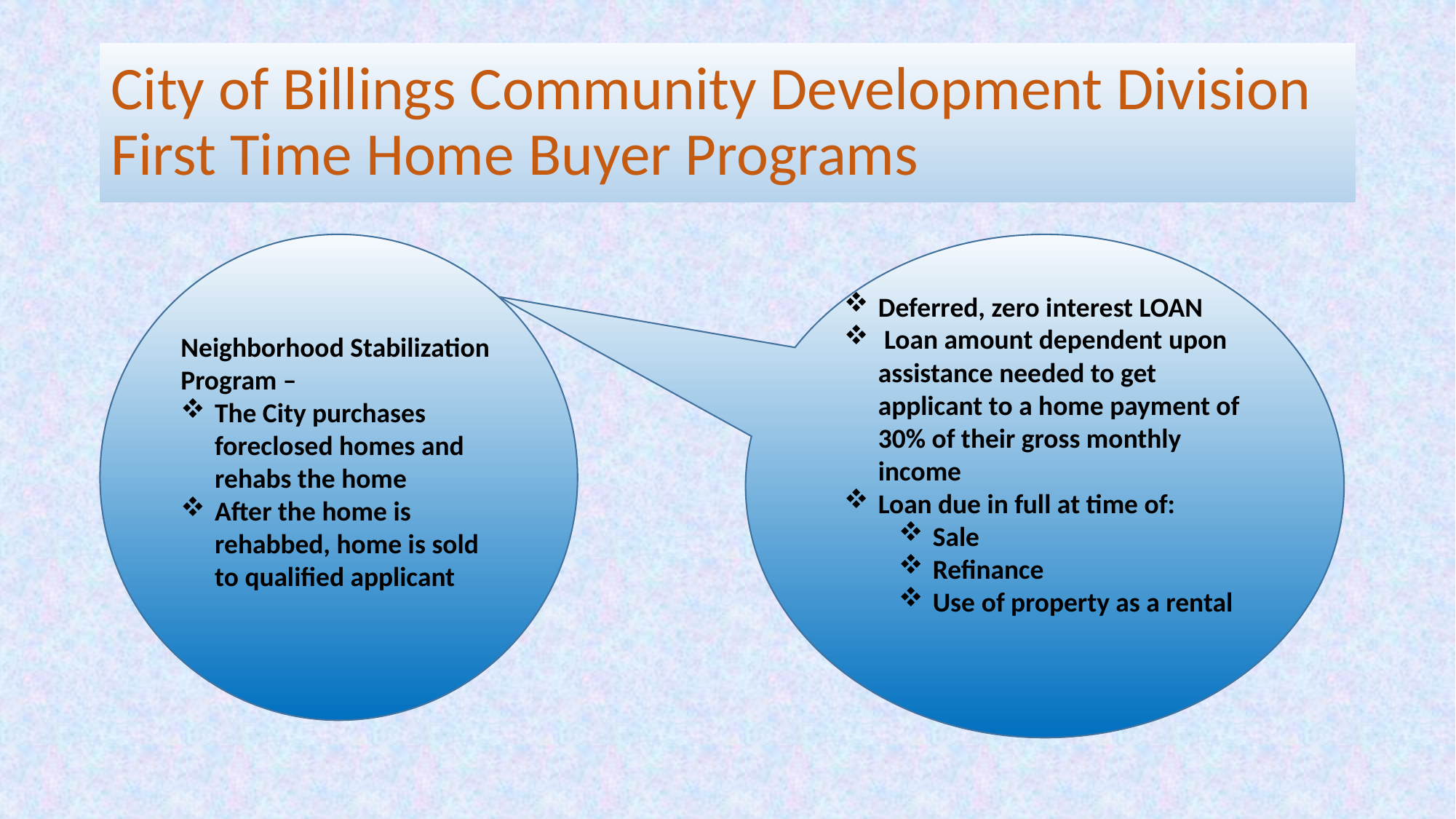

# City of Billings Community Development Division First Time Home Buyer Programs

Neighborhood Stabilization Program –
The City purchases foreclosed homes and rehabs the home
After the home is rehabbed, home is sold to qualified applicant

Deferred, zero interest LOAN
 Loan amount dependent upon assistance needed to get applicant to a home payment of 30% of their gross monthly income
Loan due in full at time of:
Sale
Refinance
Use of property as a rental